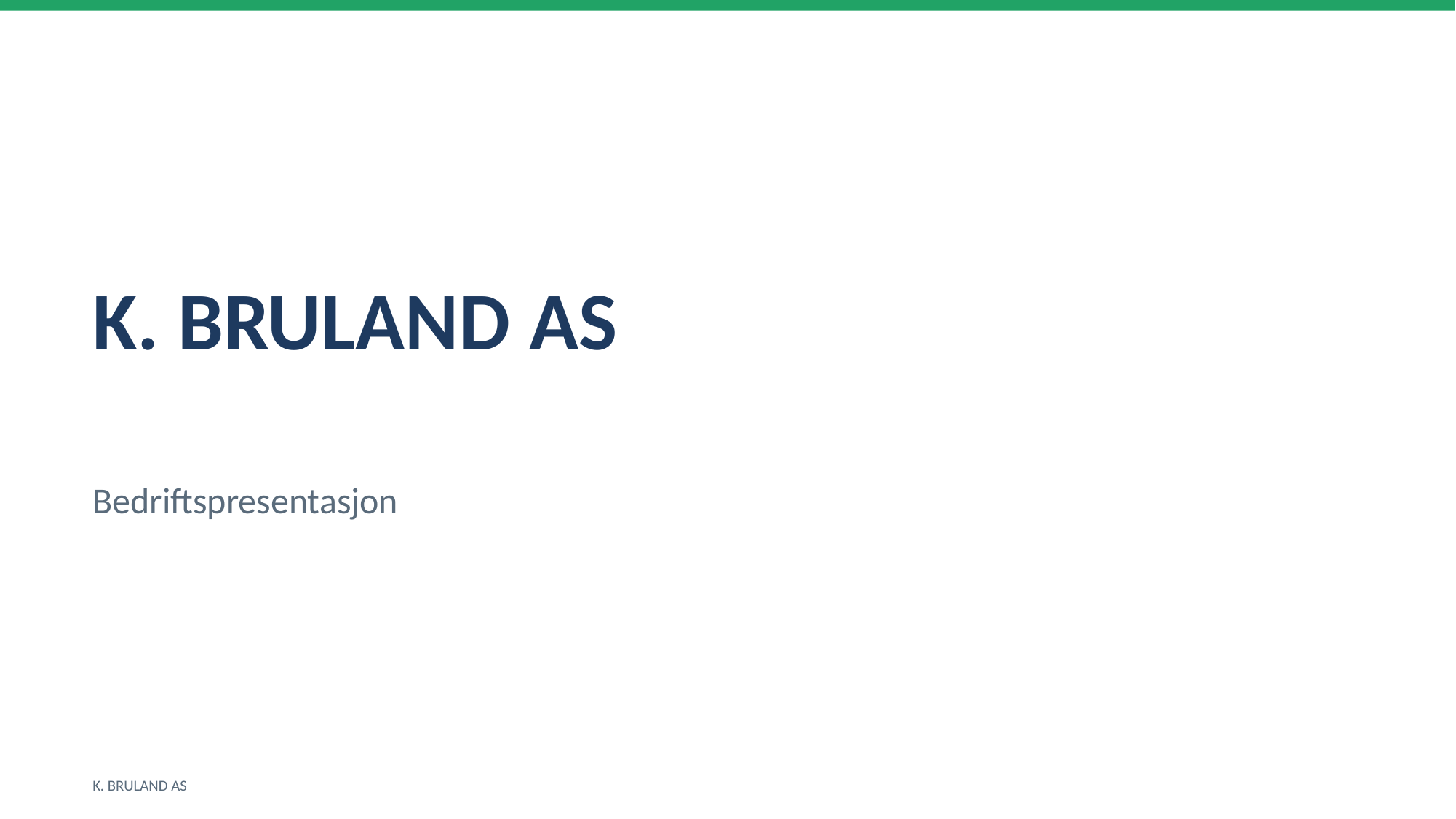

K. BRULAND AS
Bedriftspresentasjon
K. BRULAND AS